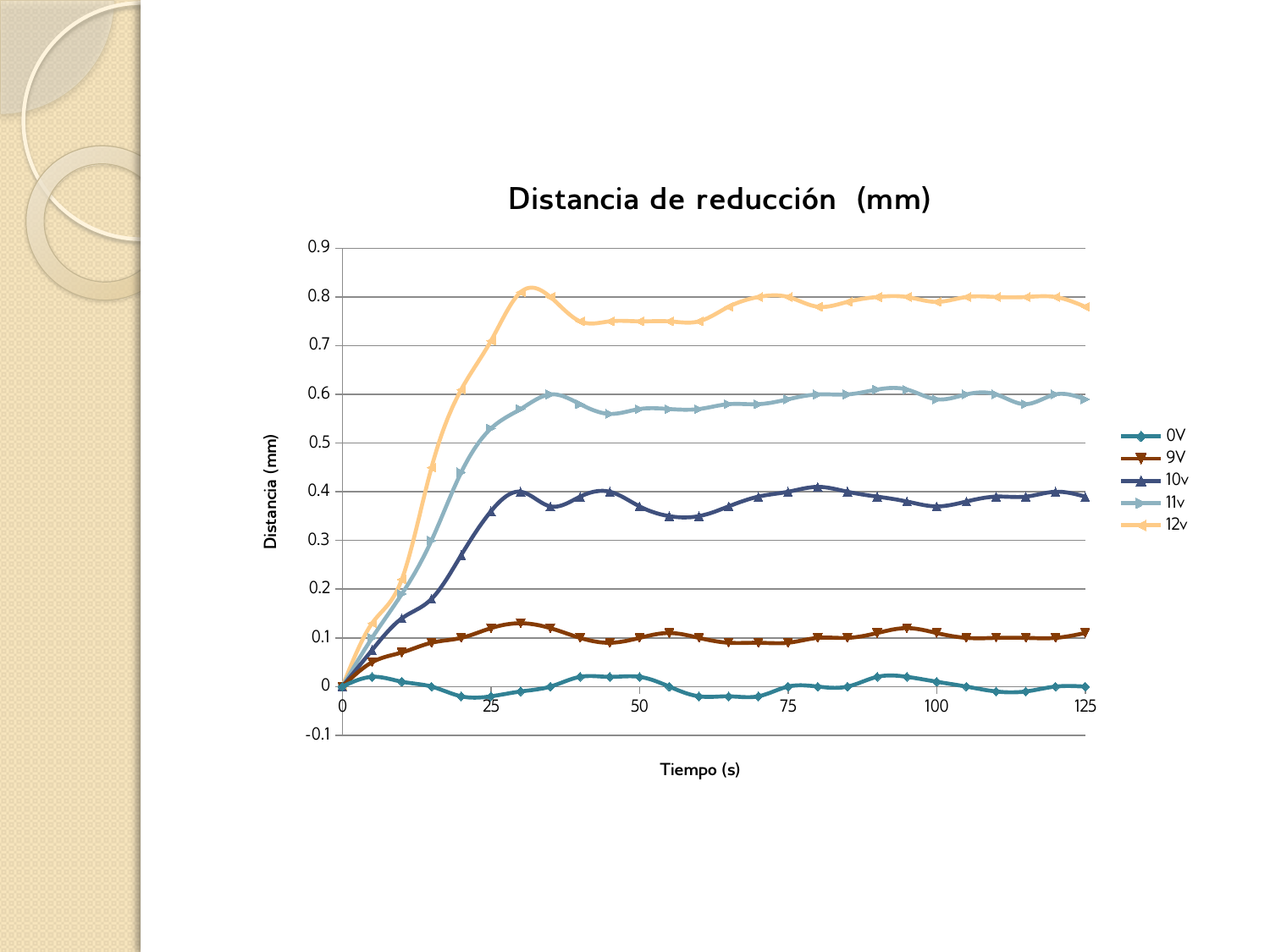

### Chart: Distancia de reducción  (mm)

| Category |  |  |  |  |  |
|---|---|---|---|---|---|